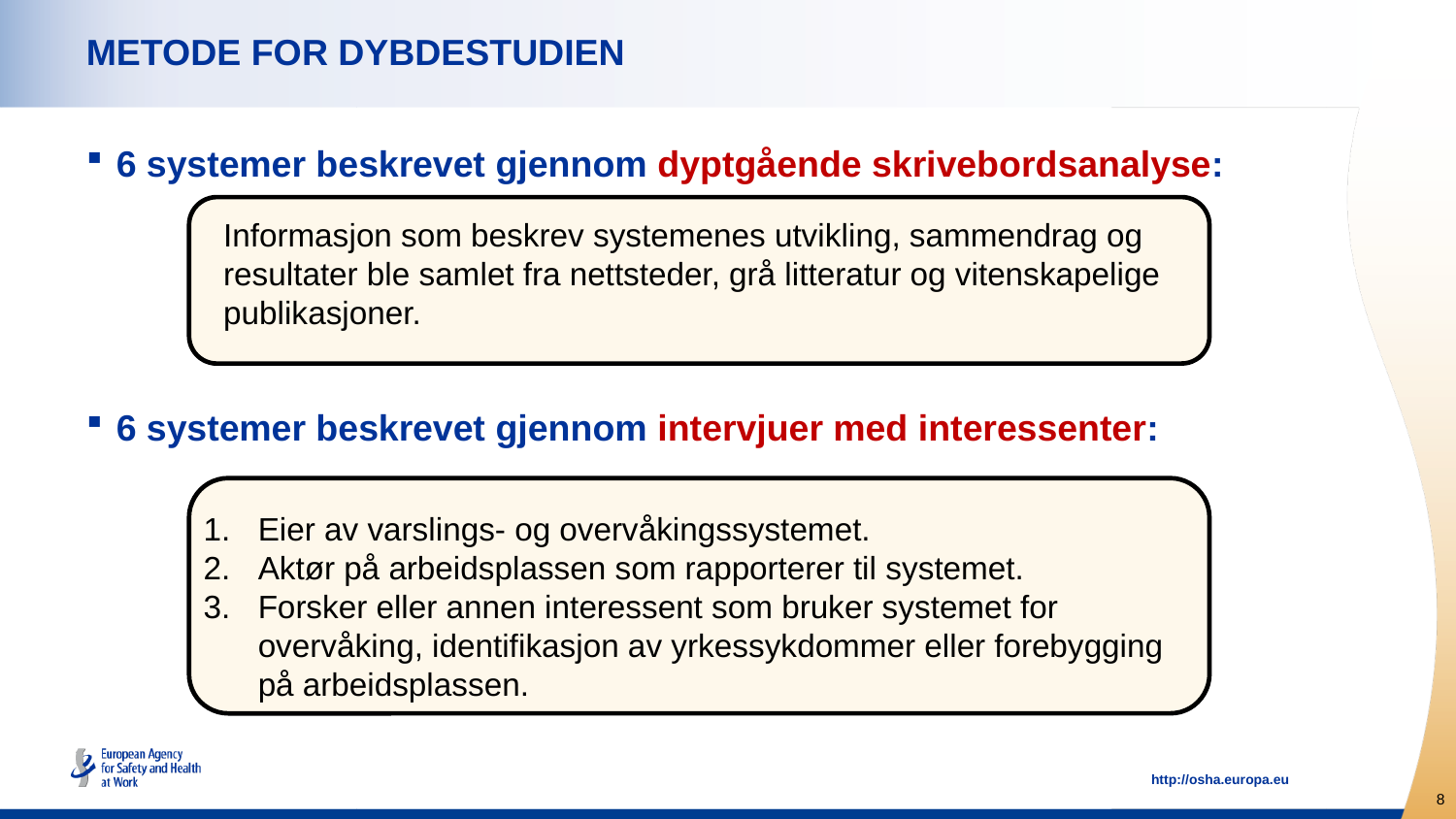

# METODE FOR DYBDESTUDIEN
6 systemer beskrevet gjennom dyptgående skrivebordsanalyse:

6 systemer beskrevet gjennom intervjuer med interessenter:

Informasjon som beskrev systemenes utvikling, sammendrag og resultater ble samlet fra nettsteder, grå litteratur og vitenskapelige publikasjoner.

Eier av varslings- og overvåkingssystemet.
Aktør på arbeidsplassen som rapporterer til systemet.
Forsker eller annen interessent som bruker systemet for overvåking, identifikasjon av yrkessykdommer eller forebygging på arbeidsplassen.